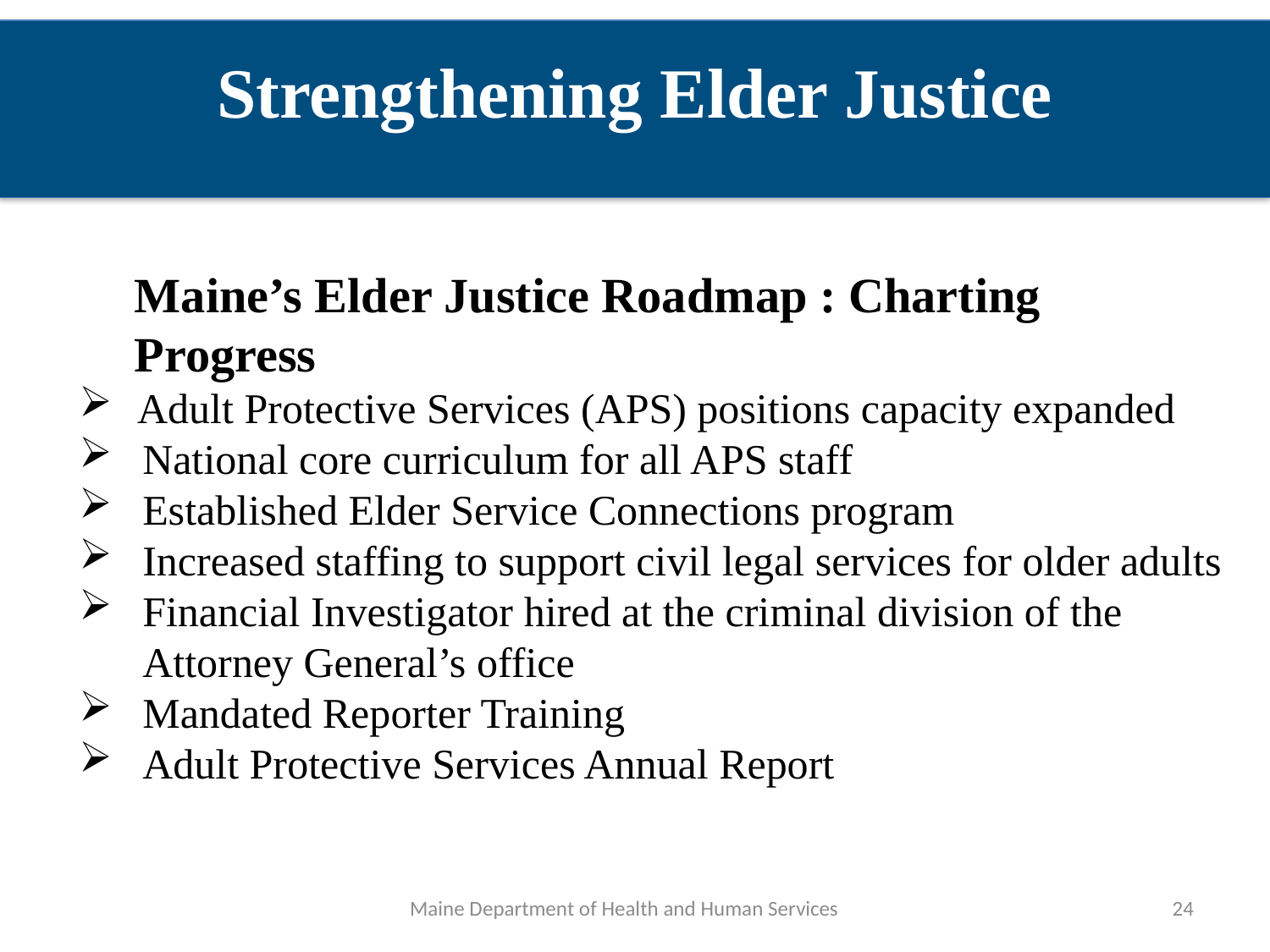

Strengthening Elder Justice

Maine’s Elder Justice Roadmap : Charting Progress
 Adult Protective Services (APS) positions capacity expanded
National core curriculum for all APS staff
Established Elder Service Connections program
Increased staffing to support civil legal services for older adults
Financial Investigator hired at the criminal division of the Attorney General’s office
Mandated Reporter Training
Adult Protective Services Annual Report

Maine Department of Health and Human Services
24